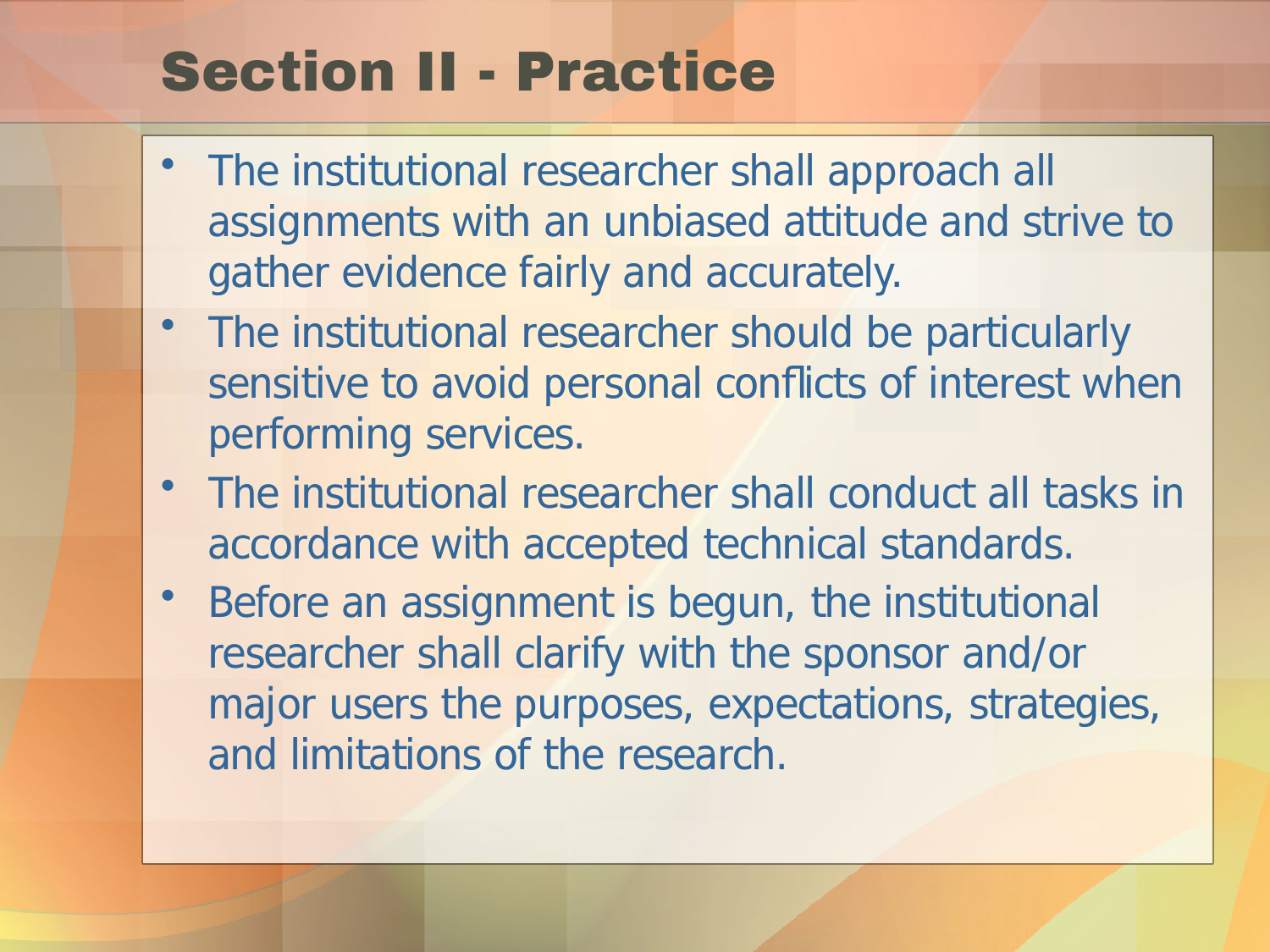

# Section II - Practice
The institutional researcher shall approach all assignments with an unbiased attitude and strive to gather evidence fairly and accurately.
The institutional researcher should be particularly sensitive to avoid personal conflicts of interest when performing services.
The institutional researcher shall conduct all tasks in accordance with accepted technical standards.
Before an assignment is begun, the institutional researcher shall clarify with the sponsor and/or major users the purposes, expectations, strategies, and limitations of the research.